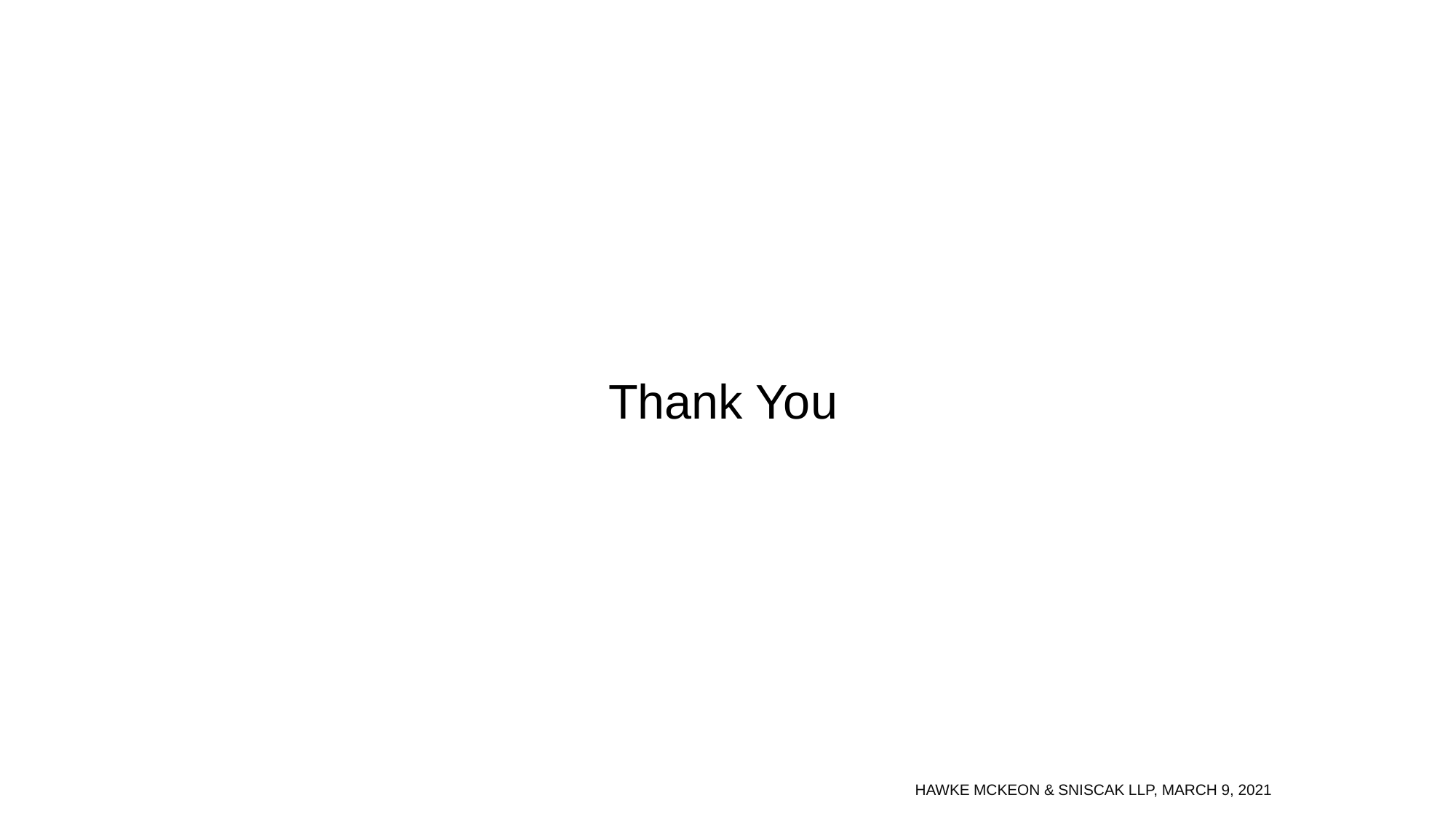

Thank You
Hawke McKeon & Sniscak LLP, March 9, 2021